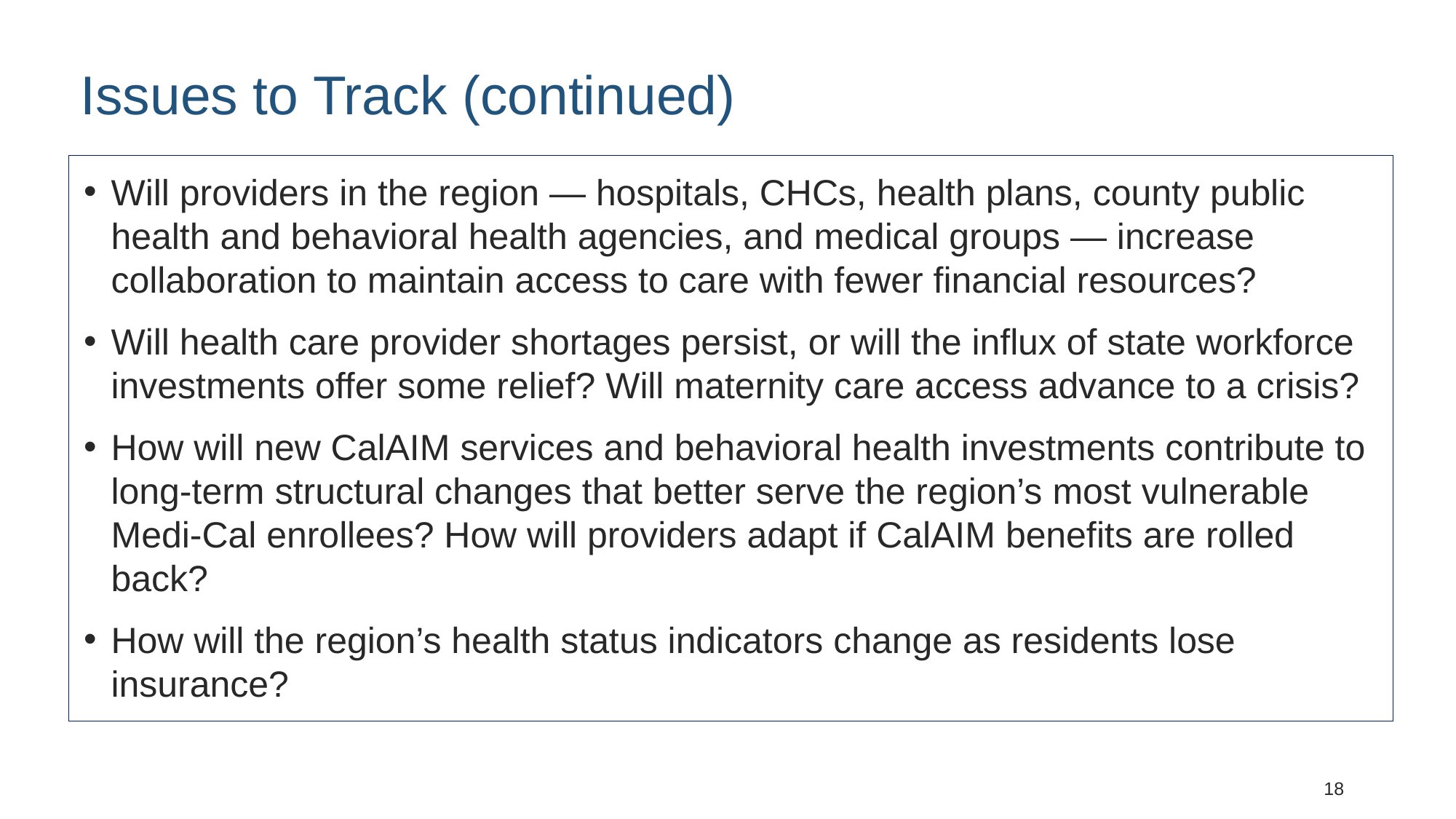

# Issues to Track (continued)

Will providers in the region — hospitals, CHCs, health plans, county public health and behavioral health agencies, and medical groups — increase collaboration to maintain access to care with fewer financial resources?
Will health care provider shortages persist, or will the influx of state workforce investments offer some relief? Will maternity care access advance to a crisis?
How will new CalAIM services and behavioral health investments contribute to long-term structural changes that better serve the region’s most vulnerable Medi-Cal enrollees? How will providers adapt if CalAIM benefits are rolled back?
How will the region’s health status indicators change as residents lose insurance?
18